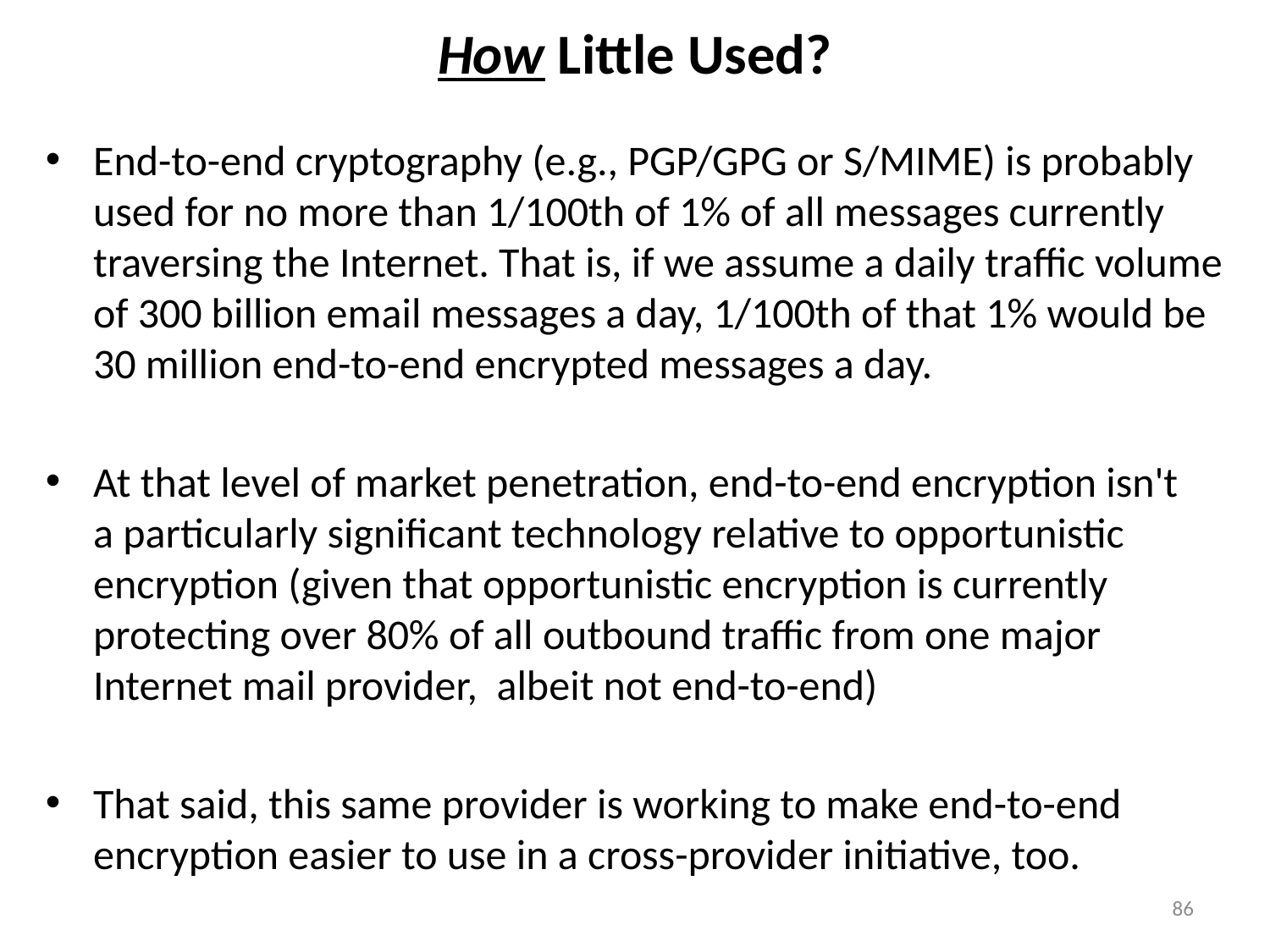

# How Little Used?
End-to-end cryptography (e.g., PGP/GPG or S/MIME) is probably used for no more than 1/100th of 1% of all messages currently traversing the Internet. That is, if we assume a daily traffic volume of 300 billion email messages a day, 1/100th of that 1% would be 30 million end-to-end encrypted messages a day.

At that level of market penetration, end-to-end encryption isn't
a particularly significant technology relative to opportunistic encryption (given that opportunistic encryption is currently protecting over 80% of all outbound traffic from one major Internet mail provider,  albeit not end-to-end)

That said, this same provider is working to make end-to-end encryption easier to use in a cross-provider initiative, too.

86